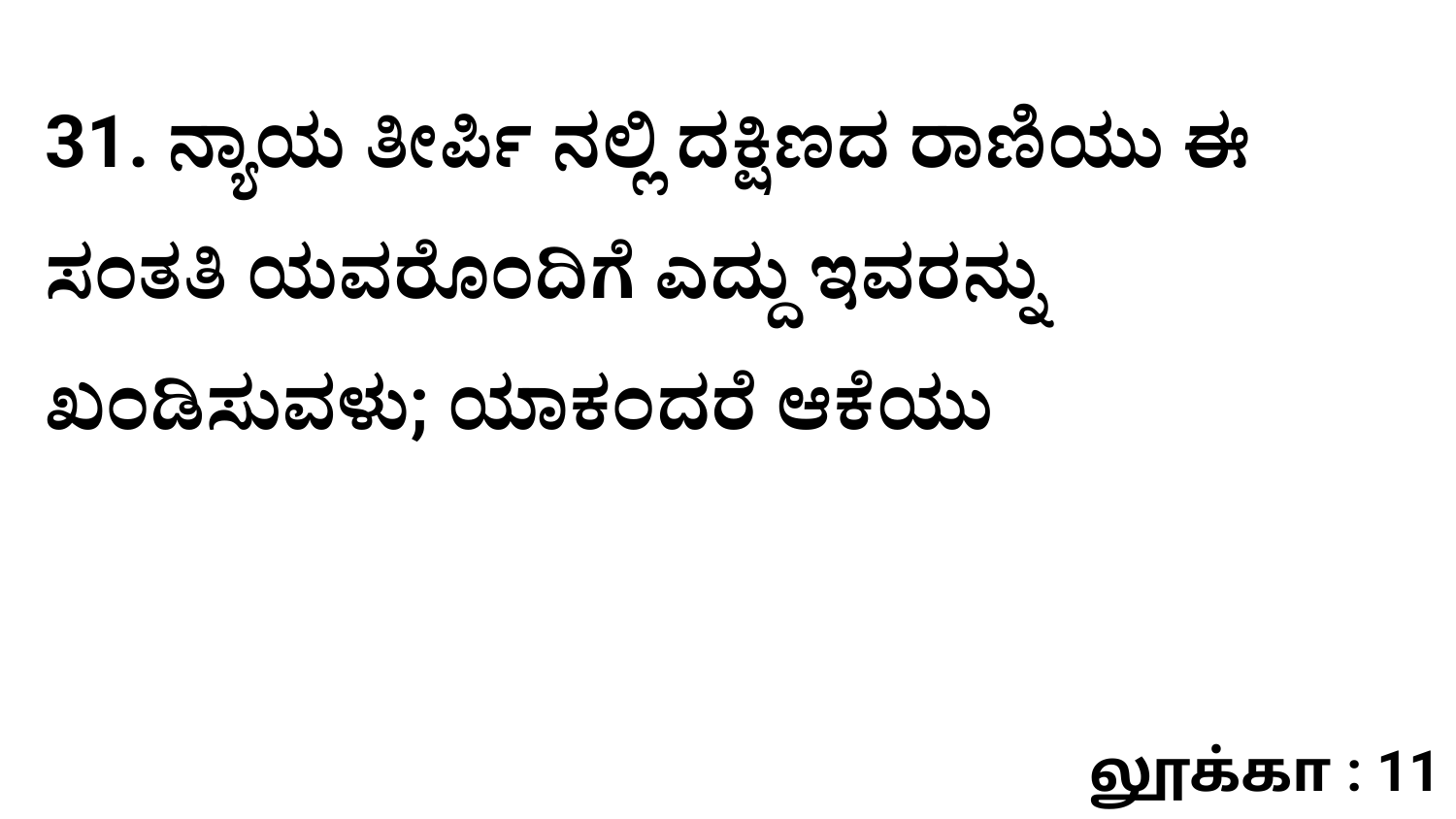

31. ನ್ಯಾಯ ತೀರ್ಪಿ ನಲ್ಲಿ ದಕ್ಷಿಣದ ರಾಣಿಯು ಈ ಸಂತತಿ ಯವರೊಂದಿಗೆ ಎದ್ದು ಇವರನ್ನು ಖಂಡಿಸುವಳು; ಯಾಕಂದರೆ ಆಕೆಯು
லூக்கா : 11